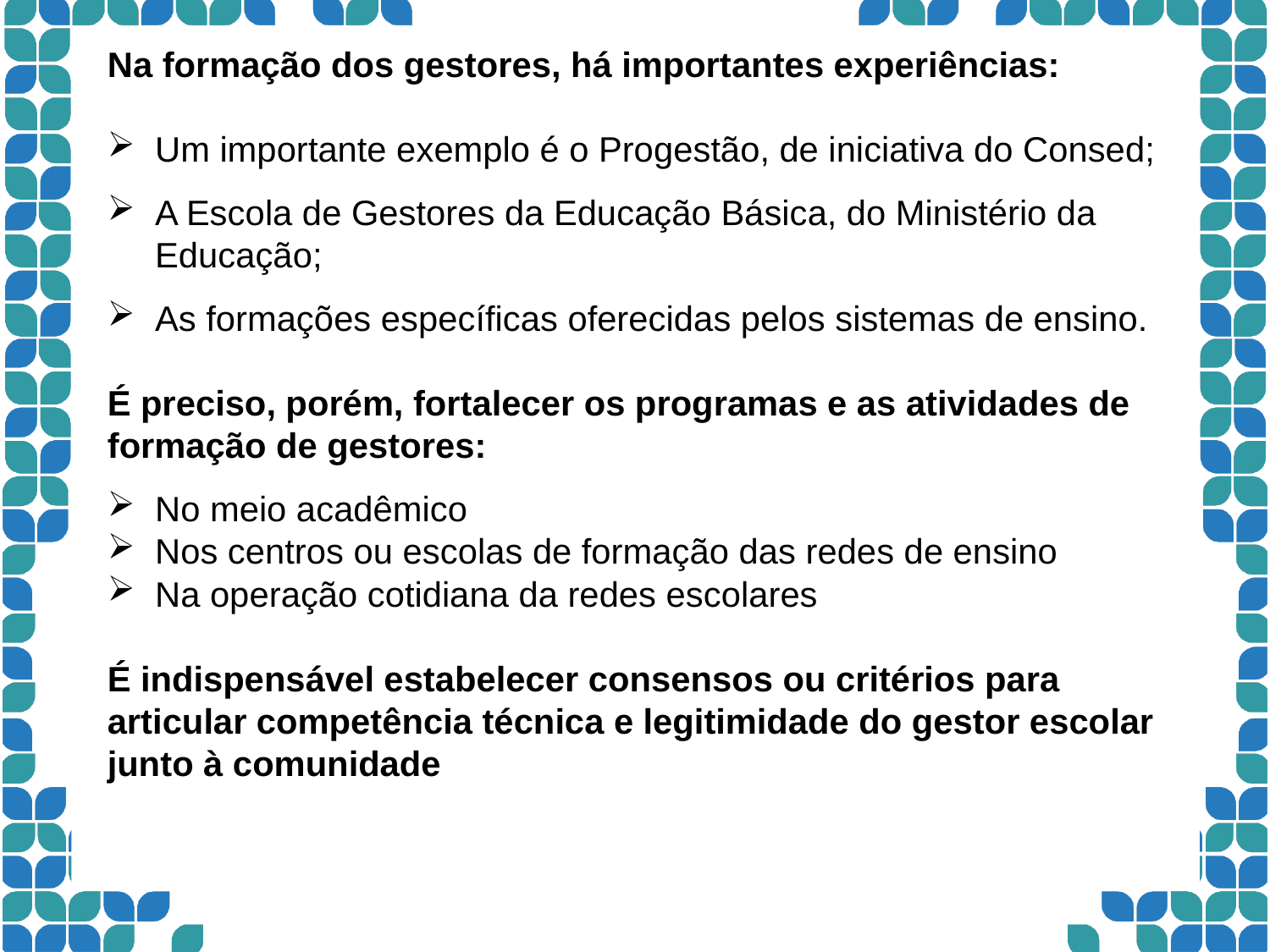

Na formação dos gestores, há importantes experiências:

Um importante exemplo é o Progestão, de iniciativa do Consed;

A Escola de Gestores da Educação Básica, do Ministério da Educação;

As formações específicas oferecidas pelos sistemas de ensino.

É preciso, porém, fortalecer os programas e as atividades de formação de gestores:

No meio acadêmico
Nos centros ou escolas de formação das redes de ensino
Na operação cotidiana da redes escolares

É indispensável estabelecer consensos ou critérios para articular competência técnica e legitimidade do gestor escolar junto à comunidade